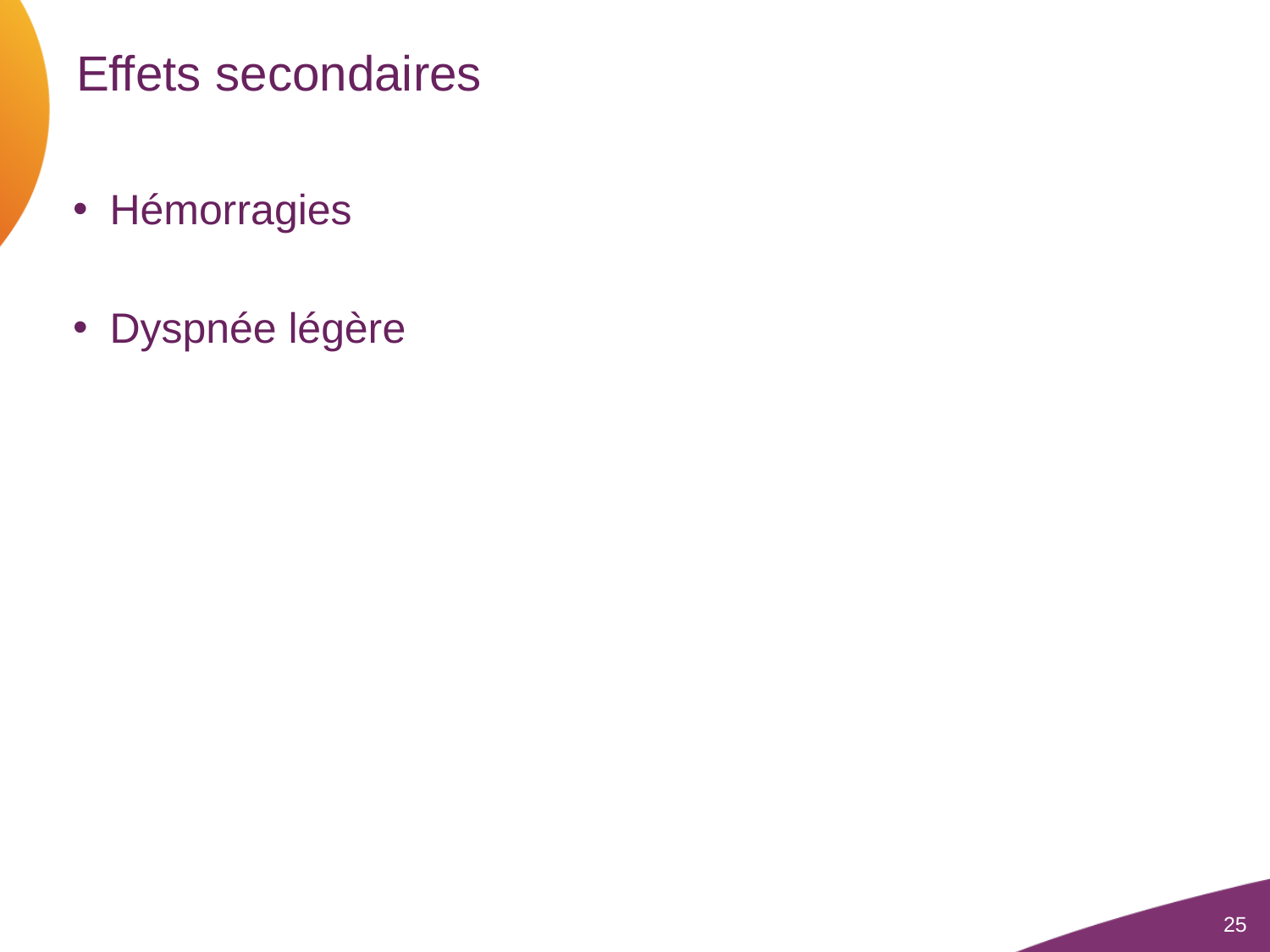

# Effets secondaires
Hémorragies

Dyspnée légère

25